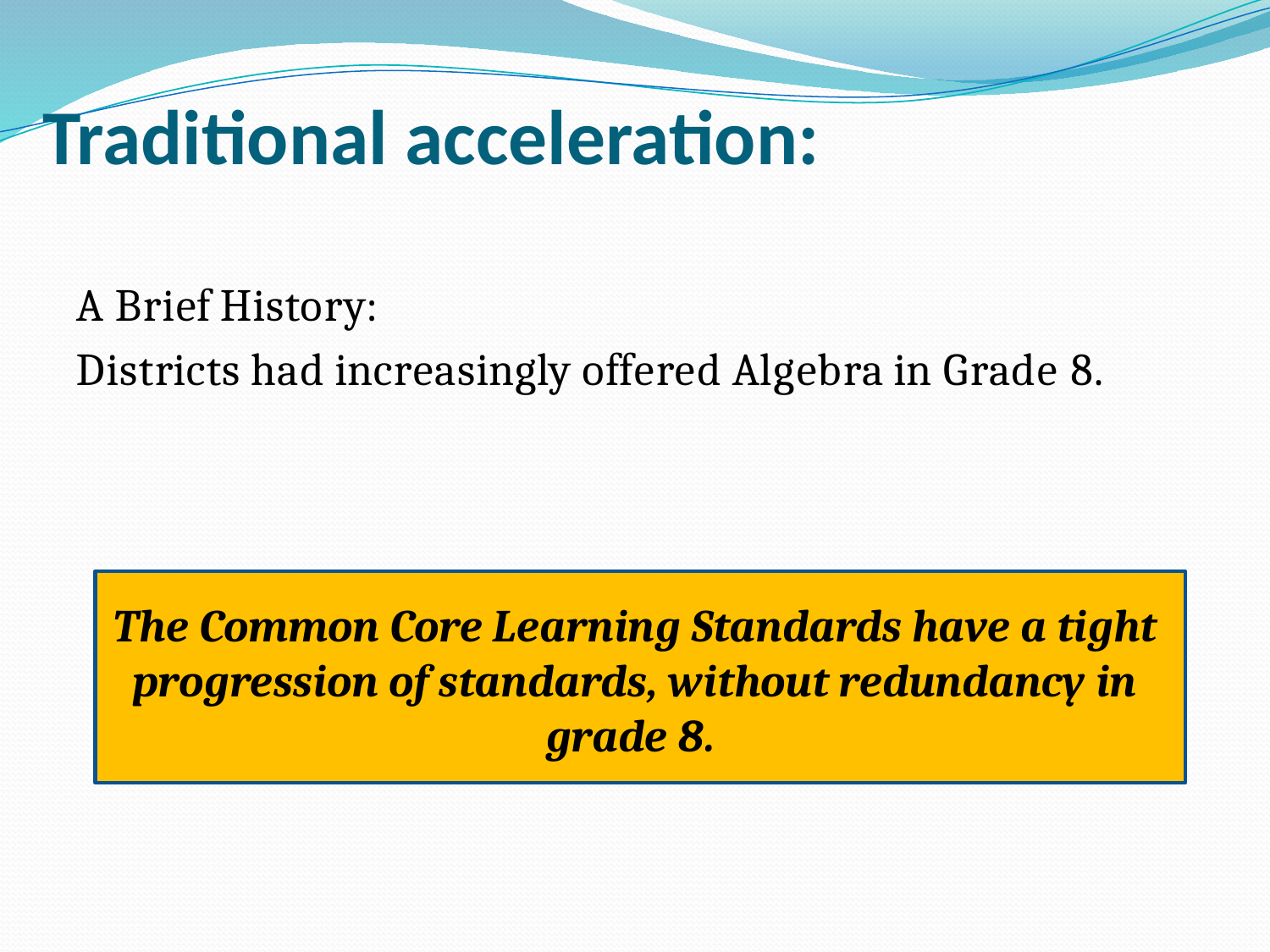

# Traditional acceleration:
A Brief History:
Districts had increasingly offered Algebra in Grade 8.

The Common Core Learning Standards have a tight progression of standards, without redundancy in grade 8.